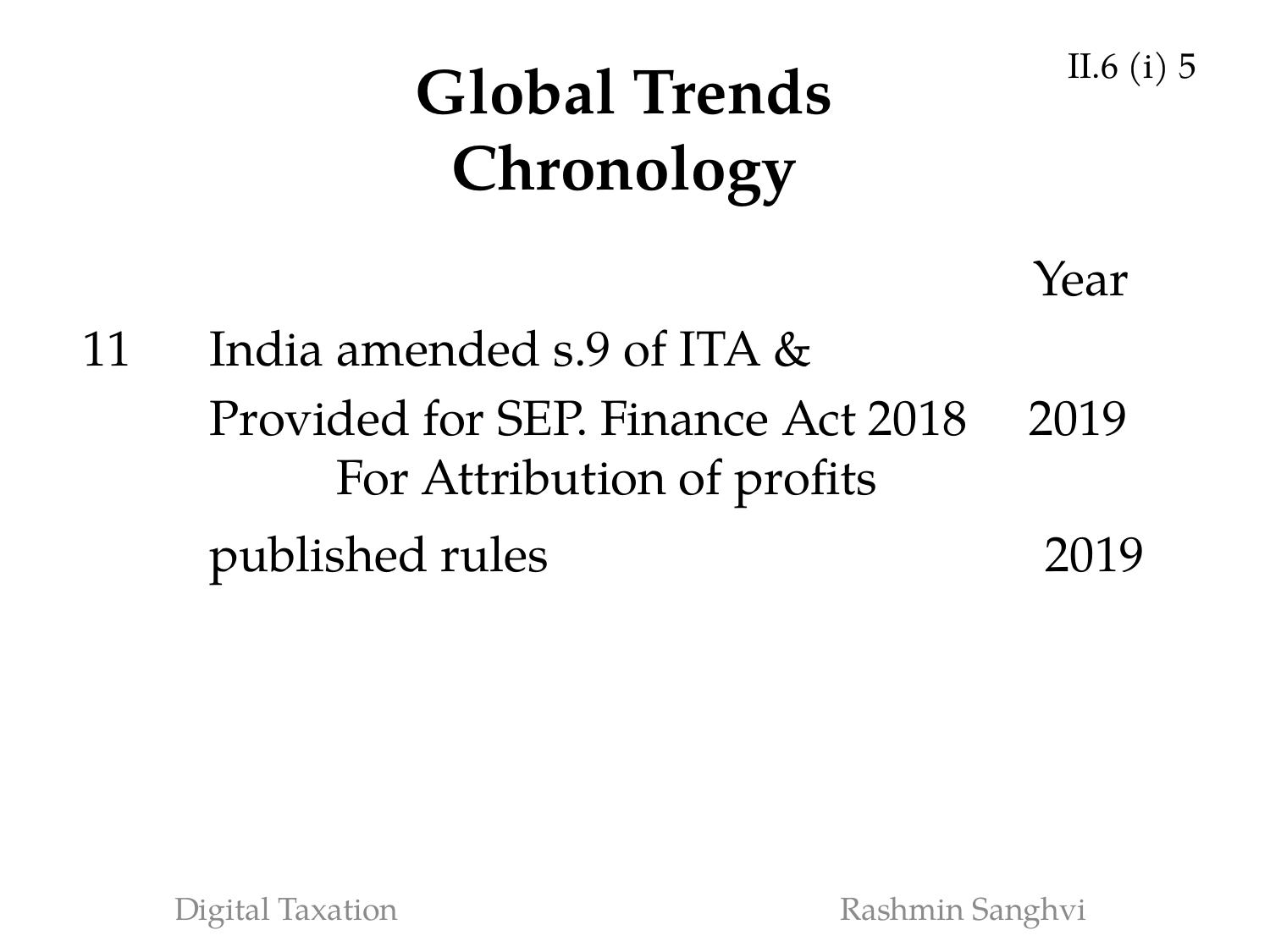

II.6 (i) 5
# Global Trends Chronology
      	      						     Year
11 	India amended s.9 of ITA &
     	Provided for SEP. Finance Act 2018     2019		For Attribution of profits
	published rules				      2019
Digital Taxation                                                       Rashmin Sanghvi